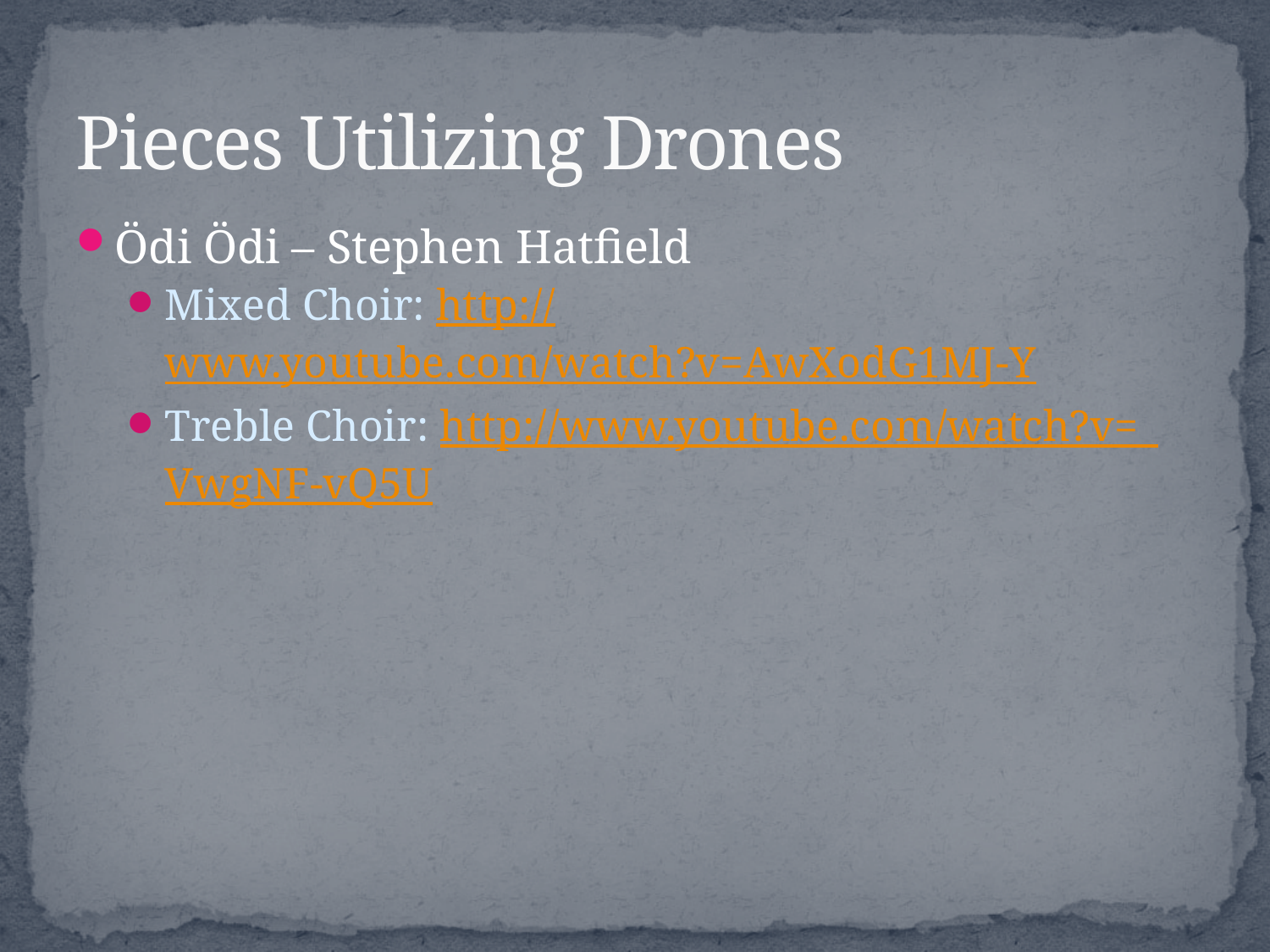

# Pieces Utilizing Drones
Ödi Ödi – Stephen Hatfield
Mixed Choir: http://www.youtube.com/watch?v=AwXodG1MJ-Y
Treble Choir: http://www.youtube.com/watch?v=_VwgNF-vQ5U